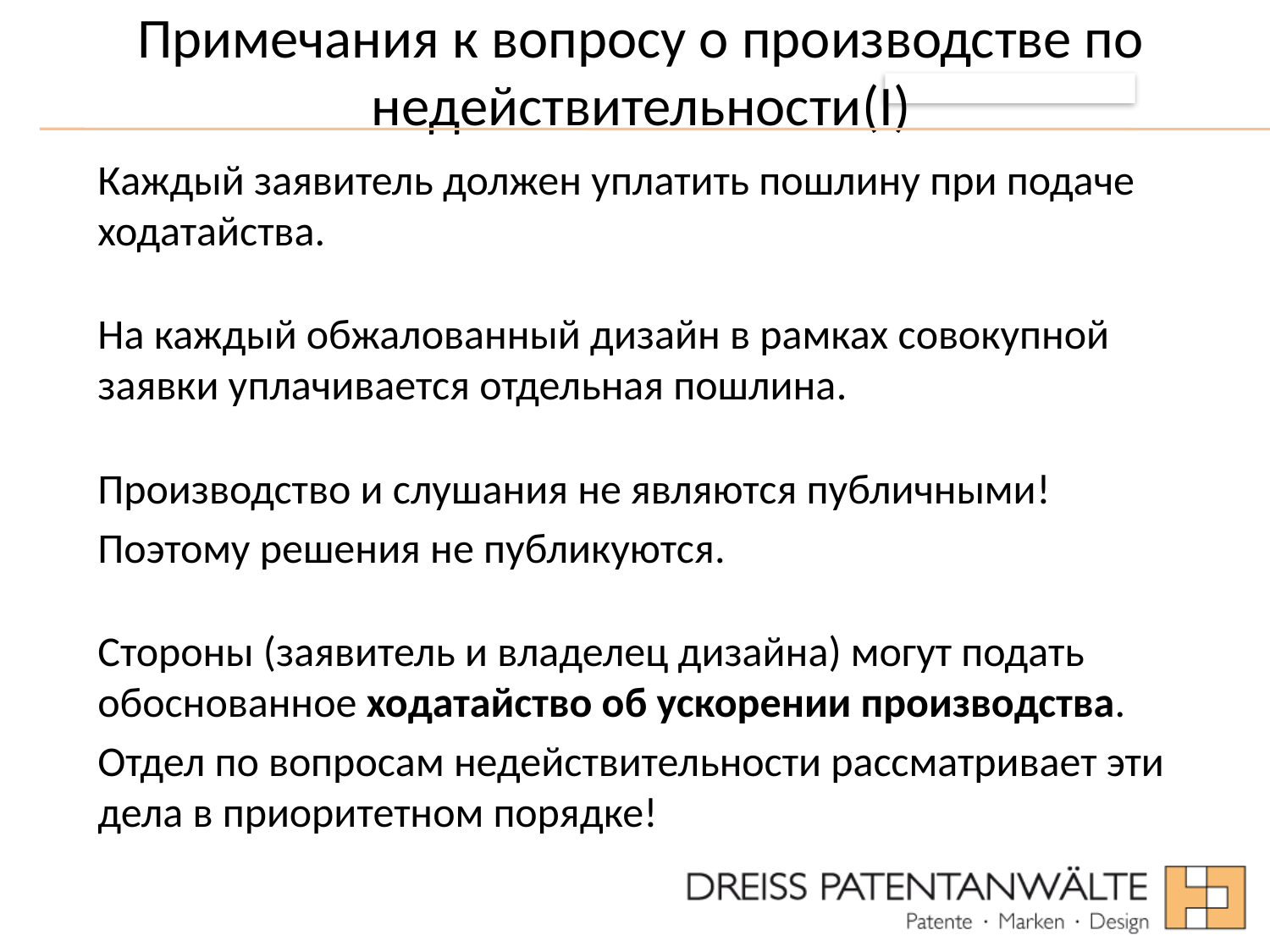

# Примечания к вопросу о производстве по недействительности(I)
Каждый заявитель должен уплатить пошлину при подаче ходатайства.

На каждый обжалованный дизайн в рамках совокупной заявки уплачивается отдельная пошлина.

Производство и слушания не являются публичными!
Поэтому решения не публикуются.

Стороны (заявитель и владелец дизайна) могут подать обоснованное ходатайство об ускорении производства.
Отдел по вопросам недействительности рассматривает эти дела в приоритетном порядке!